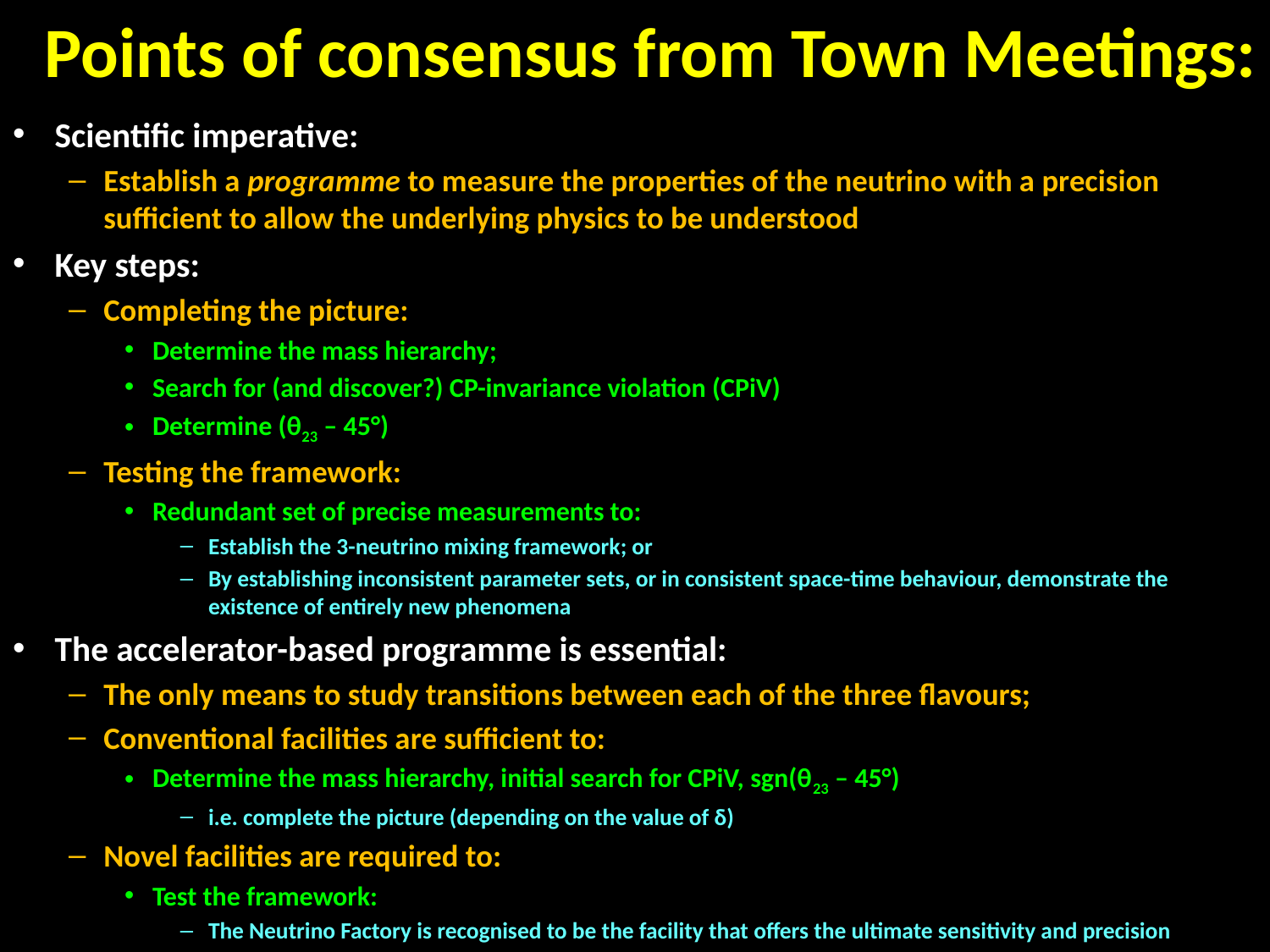

# Points of consensus from Town Meetings:
Scientific imperative:
Establish a programme to measure the properties of the neutrino with a precision sufficient to allow the underlying physics to be understood
Key steps:
Completing the picture:
Determine the mass hierarchy;
Search for (and discover?) CP-invariance violation (CPiV)
Determine (θ23 – 45°)
Testing the framework:
Redundant set of precise measurements to:
Establish the 3-neutrino mixing framework; or
By establishing inconsistent parameter sets, or in consistent space-time behaviour, demonstrate the existence of entirely new phenomena
The accelerator-based programme is essential:
The only means to study transitions between each of the three flavours;
Conventional facilities are sufficient to:
Determine the mass hierarchy, initial search for CPiV, sgn(θ23 – 45°)
i.e. complete the picture (depending on the value of δ)
Novel facilities are required to:
Test the framework:
The Neutrino Factory is recognised to be the facility that offers the ultimate sensitivity and precision